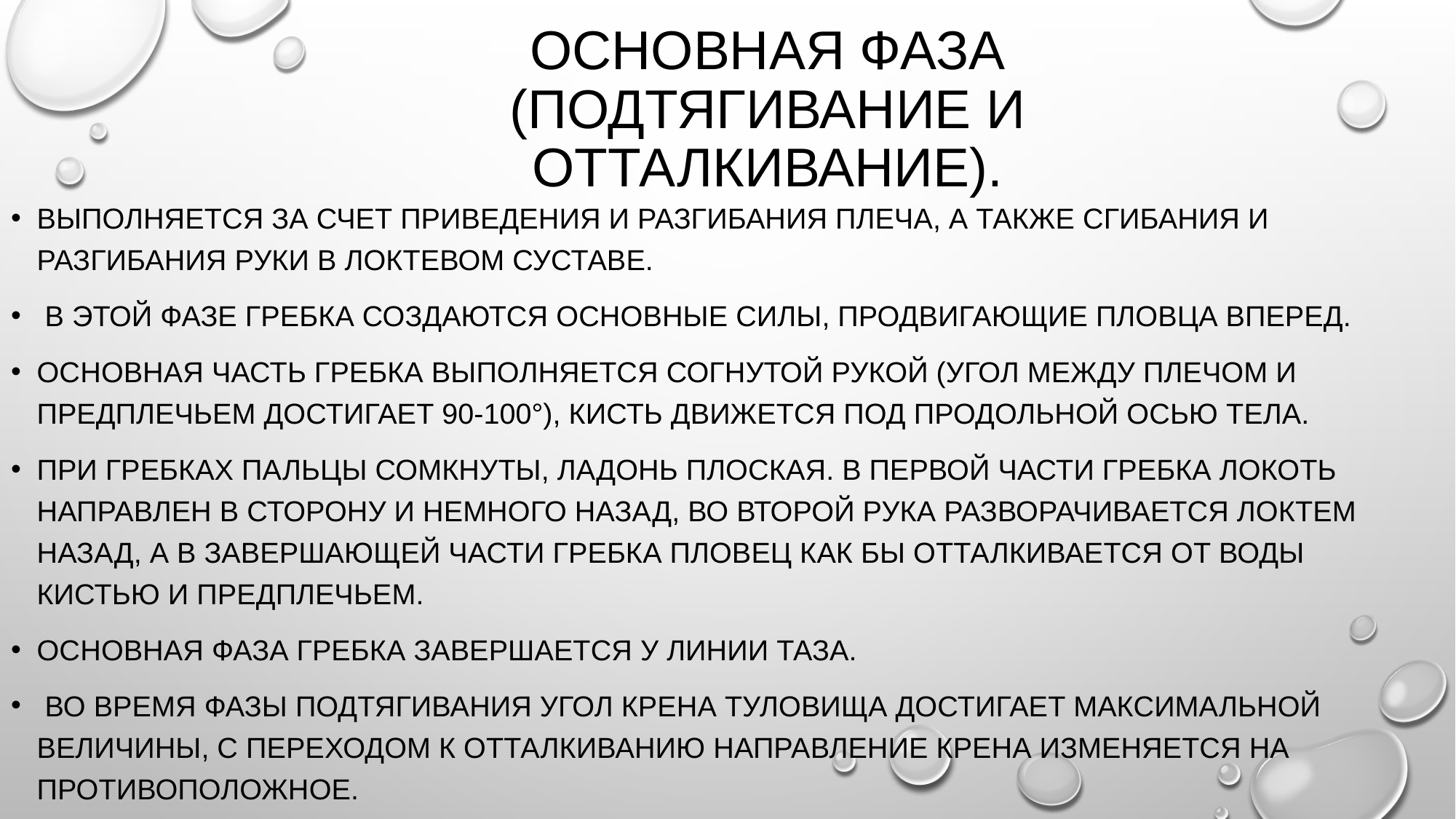

# Основная фаза (подтягивание и отталкивание).
Выполняется за счет приведения и разгибания плеча, а также сгибания и разгибания руки в локтевом суставе.
 В этой фазе гребка создаются основные силы, продвигающие пловца вперед.
Основная часть гребка выполняется согнутой рукой (угол между плечом и предплечьем достигает 90-100°), кисть движется под продольной осью тела.
При гребках пальцы сомкнуты, ладонь плоская. В первой части гребка локоть направлен в сторону и немного назад, во второй рука разворачивается локтем назад, а в завершающей части гребка пловец как бы отталкивается от воды кистью и предплечьем.
Основная фаза гребка завершается у линии таза.
 Во время фазы подтягивания угол крена туловища достигает максимальной величины, с переходом к отталкиванию направление крена изменяется на противоположное.